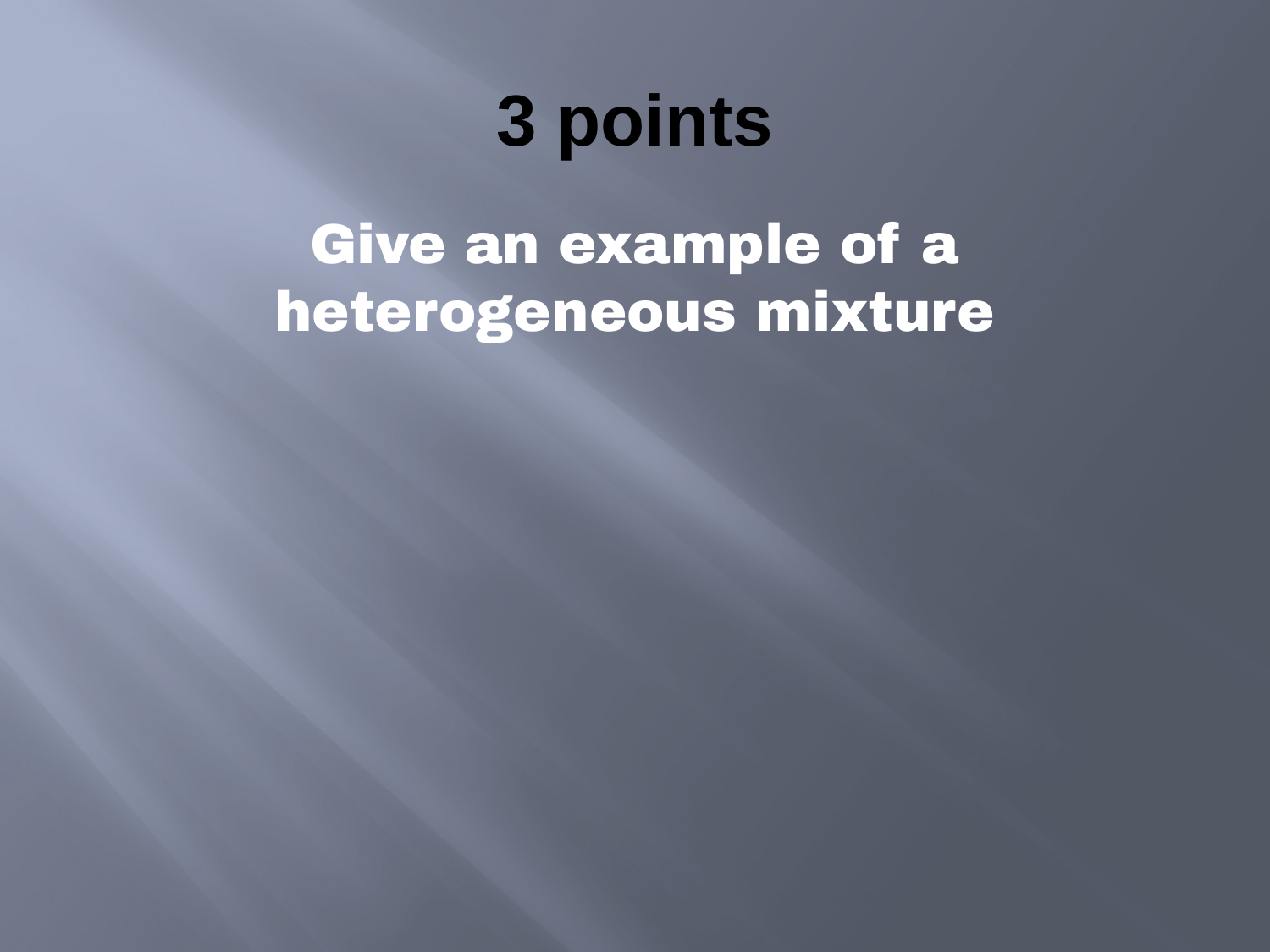

# 3 points
Give an example of a heterogeneous mixture